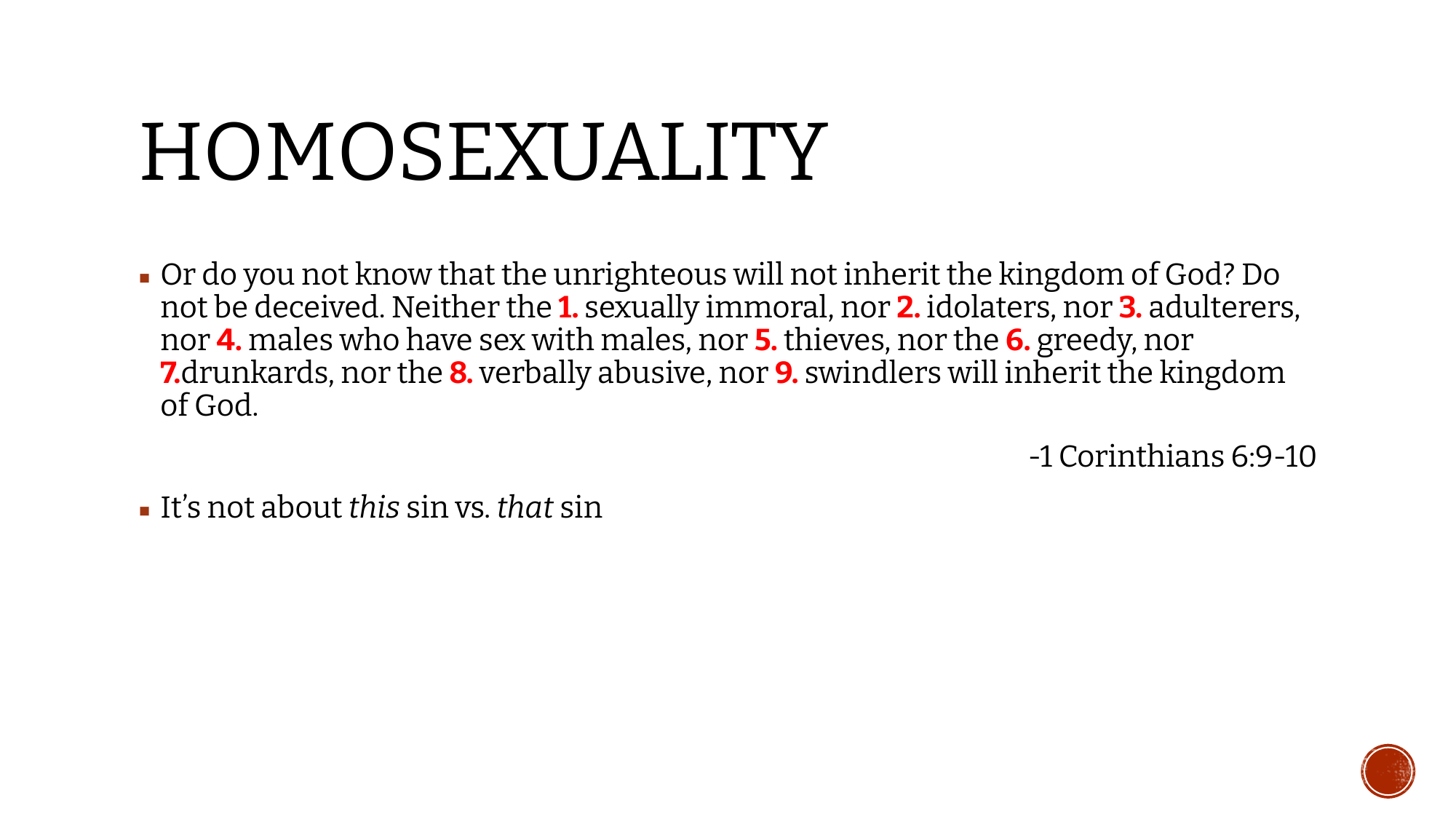

# HOMOSEXUALITY
Or do you not know that the unrighteous will not inherit the kingdom of God? Do not be deceived. Neither the 1. sexually immoral, nor 2. idolaters, nor 3. adulterers, nor 4. males who have sex with males, nor 5. thieves, nor the 6. greedy, nor 7.drunkards, nor the 8. verbally abusive, nor 9. swindlers will inherit the kingdom of God.
-1 Corinthians 6:9-10
It’s not about this sin vs. that sin